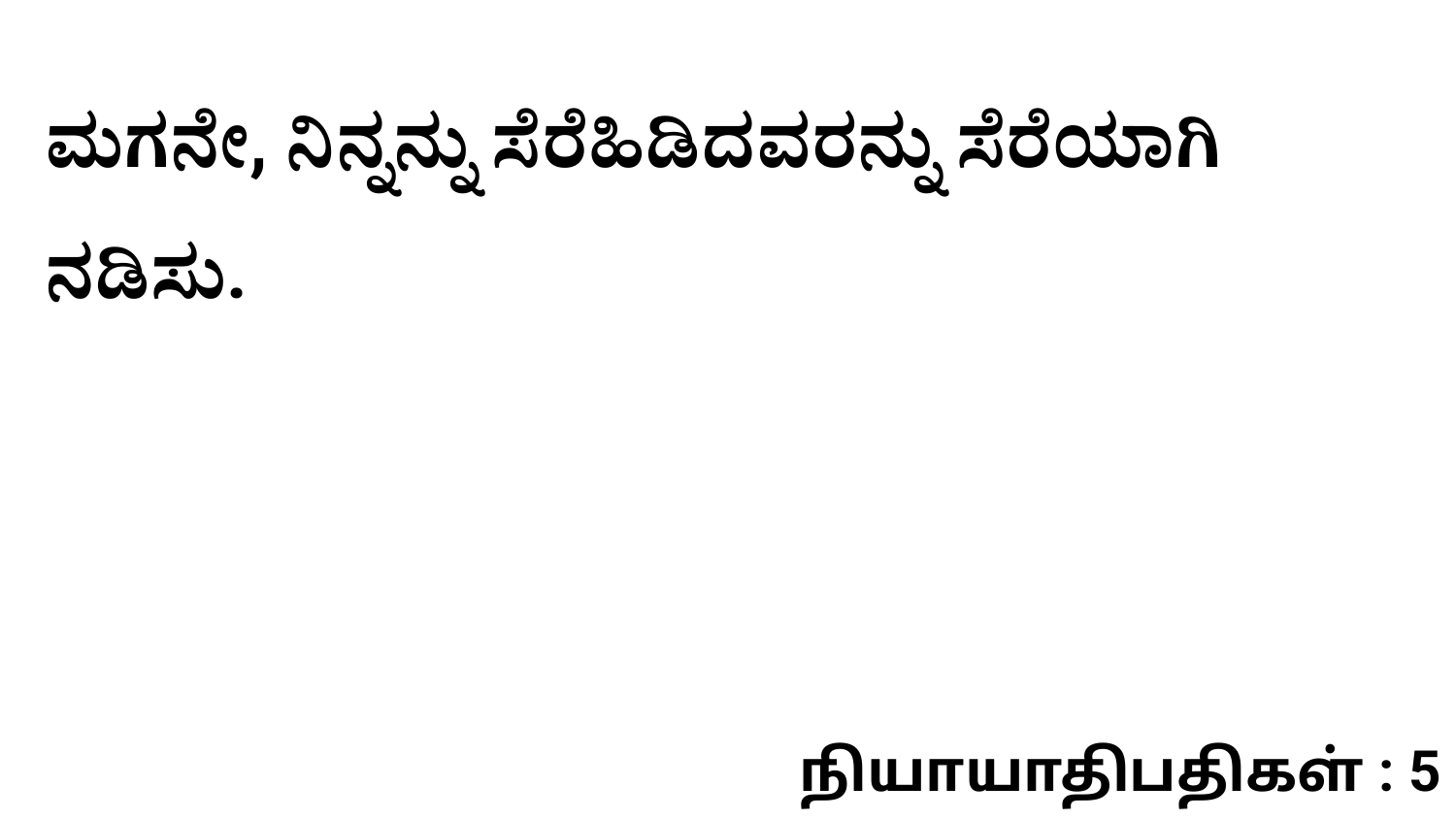

ಮಗನೇ, ನಿನ್ನನ್ನು ಸೆರೆಹಿಡಿದವರನ್ನು ಸೆರೆಯಾಗಿ ನಡಿಸು.
நியாயாதிபதிகள் : 5